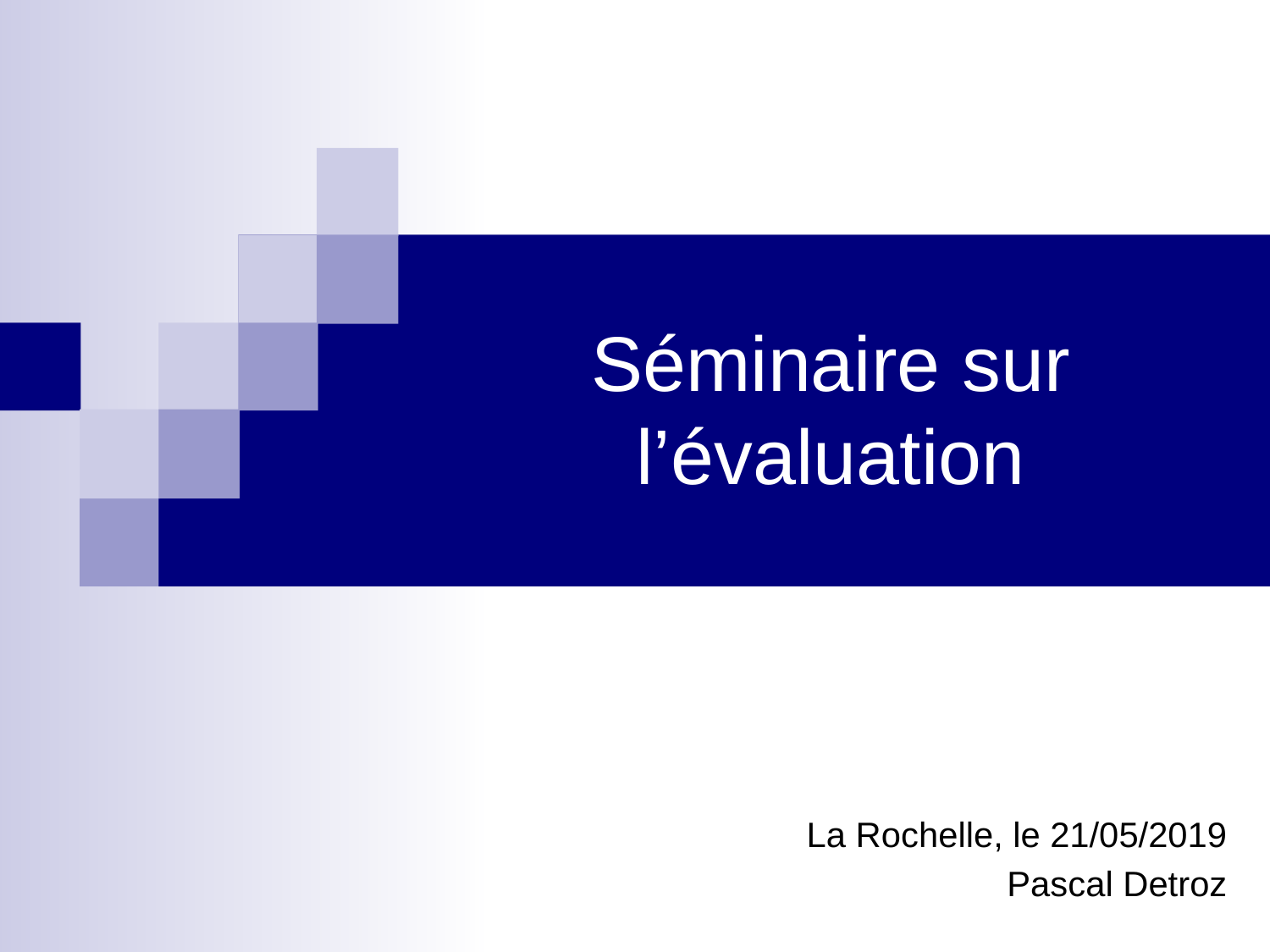

# Séminaire sur l’évaluation
La Rochelle, le 21/05/2019
Pascal Detroz